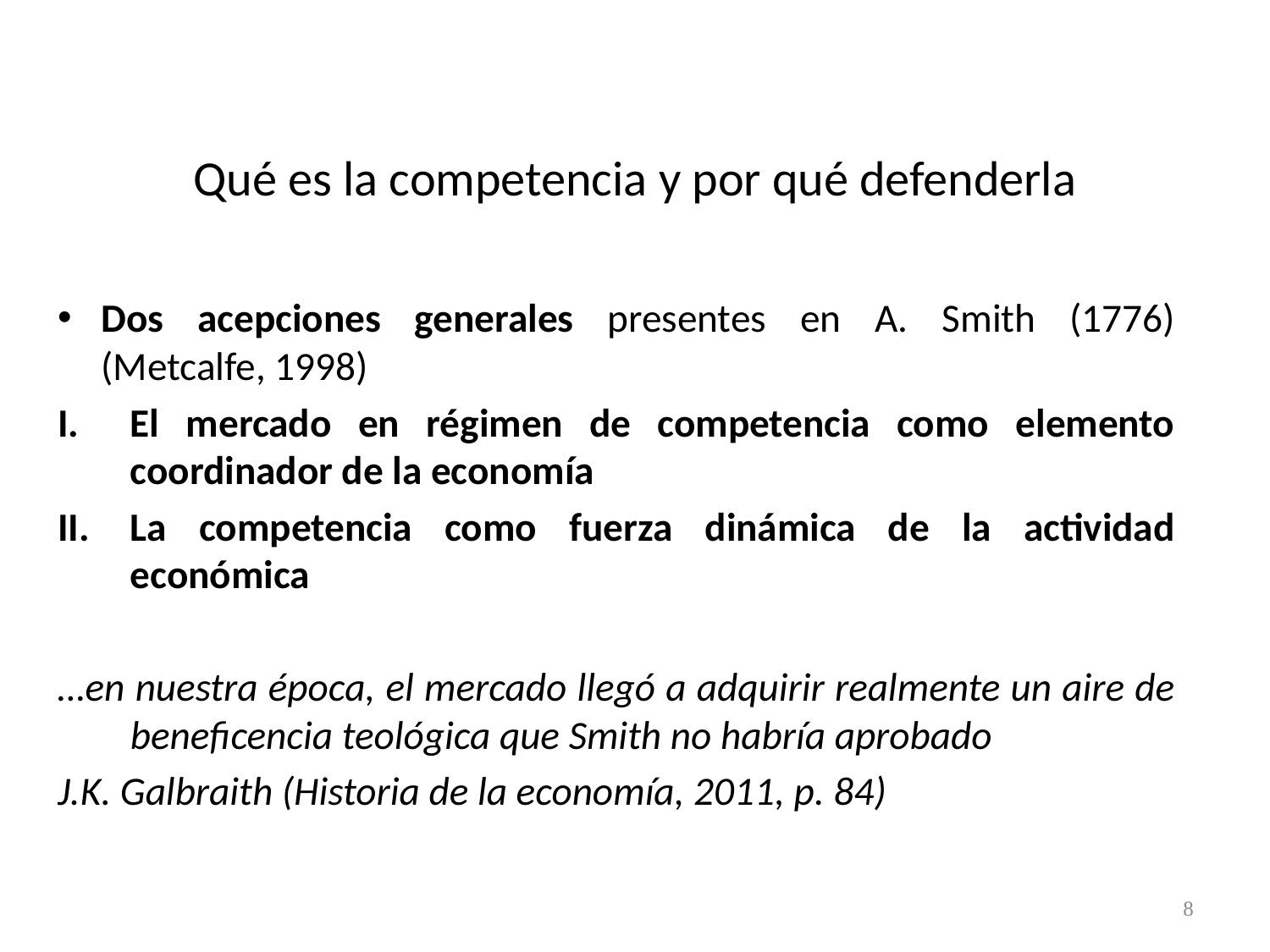

# Qué es la competencia y por qué defenderla
Dos acepciones generales presentes en A. Smith (1776) (Metcalfe, 1998)
El mercado en régimen de competencia como elemento coordinador de la economía
La competencia como fuerza dinámica de la actividad económica

…en nuestra época, el mercado llegó a adquirir realmente un aire de beneficencia teológica que Smith no habría aprobado
J.K. Galbraith (Historia de la economía, 2011, p. 84)
8